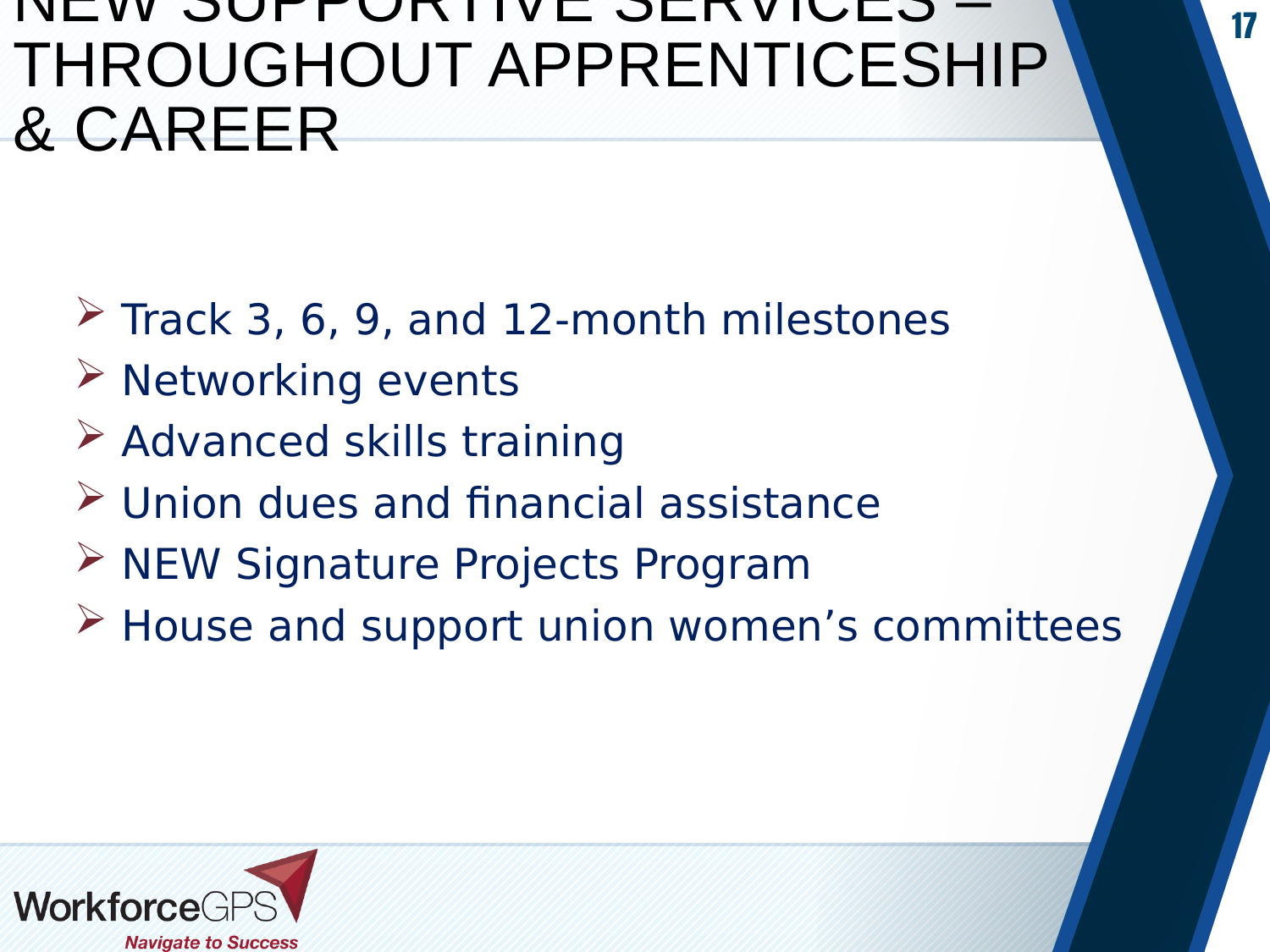

# NEW Supportive Services – Throughout Apprenticeship & Career
Track 3, 6, 9, and 12-month milestones
Networking events
Advanced skills training
Union dues and financial assistance
NEW Signature Projects Program
House and support union women’s committees